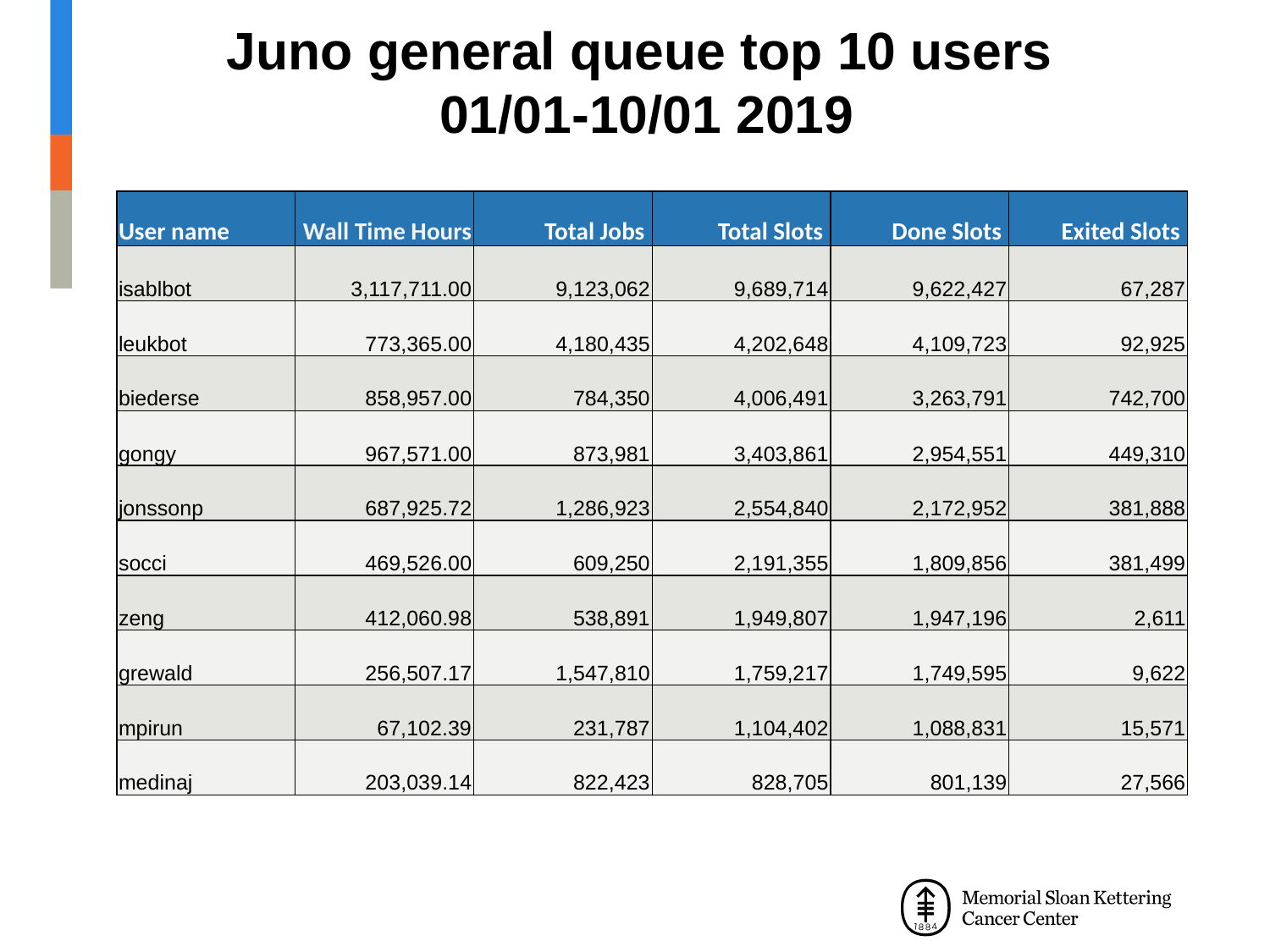

# Juno general queue top 10 users 01/01-10/01 2019
| User name | Wall Time Hours | Total Jobs | Total Slots | Done Slots | Exited Slots |
| --- | --- | --- | --- | --- | --- |
| isablbot | 3,117,711.00 | 9,123,062 | 9,689,714 | 9,622,427 | 67,287 |
| leukbot | 773,365.00 | 4,180,435 | 4,202,648 | 4,109,723 | 92,925 |
| biederse | 858,957.00 | 784,350 | 4,006,491 | 3,263,791 | 742,700 |
| gongy | 967,571.00 | 873,981 | 3,403,861 | 2,954,551 | 449,310 |
| jonssonp | 687,925.72 | 1,286,923 | 2,554,840 | 2,172,952 | 381,888 |
| socci | 469,526.00 | 609,250 | 2,191,355 | 1,809,856 | 381,499 |
| zeng | 412,060.98 | 538,891 | 1,949,807 | 1,947,196 | 2,611 |
| grewald | 256,507.17 | 1,547,810 | 1,759,217 | 1,749,595 | 9,622 |
| mpirun | 67,102.39 | 231,787 | 1,104,402 | 1,088,831 | 15,571 |
| medinaj | 203,039.14 | 822,423 | 828,705 | 801,139 | 27,566 |